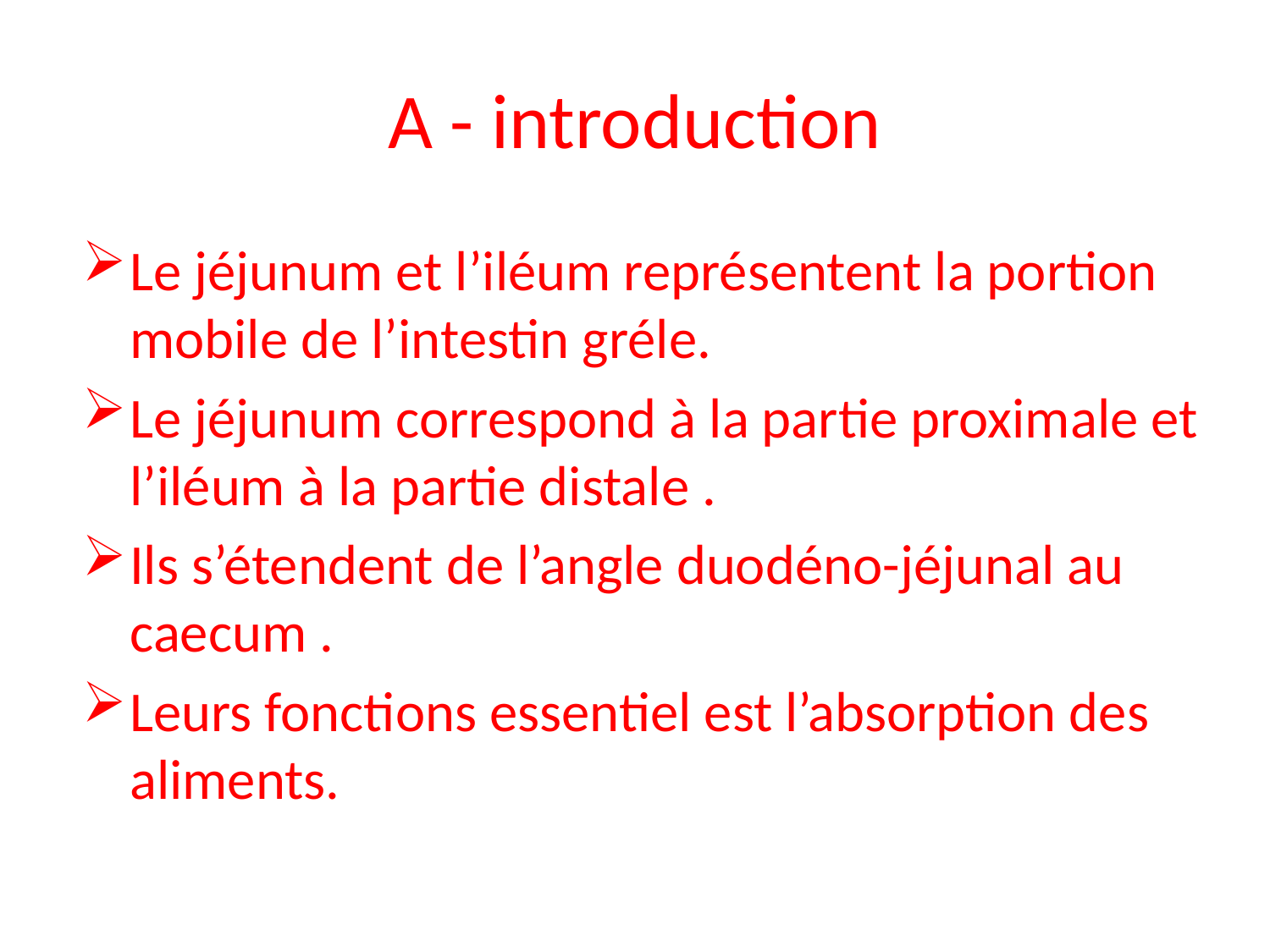

# A - introduction
Le jéjunum et l’iléum représentent la portion mobile de l’intestin gréle.
Le jéjunum correspond à la partie proximale et l’iléum à la partie distale .
Ils s’étendent de l’angle duodéno-jéjunal au caecum .
Leurs fonctions essentiel est l’absorption des aliments.